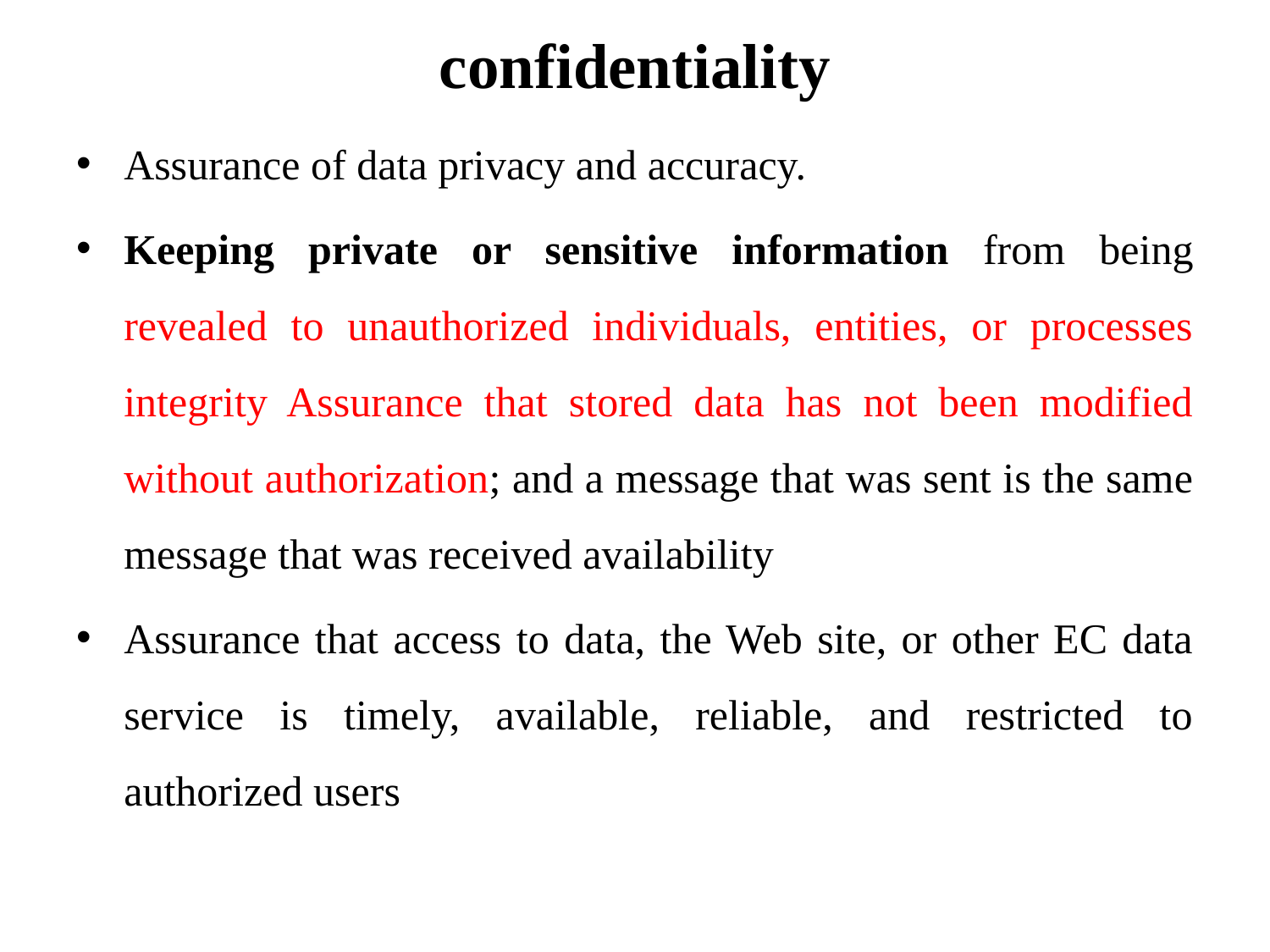

# confidentiality
Assurance of data privacy and accuracy.
Keeping private or sensitive information from being revealed to unauthorized individuals, entities, or processes integrity Assurance that stored data has not been modified without authorization; and a message that was sent is the same message that was received availability
Assurance that access to data, the Web site, or other EC data service is timely, available, reliable, and restricted to authorized users